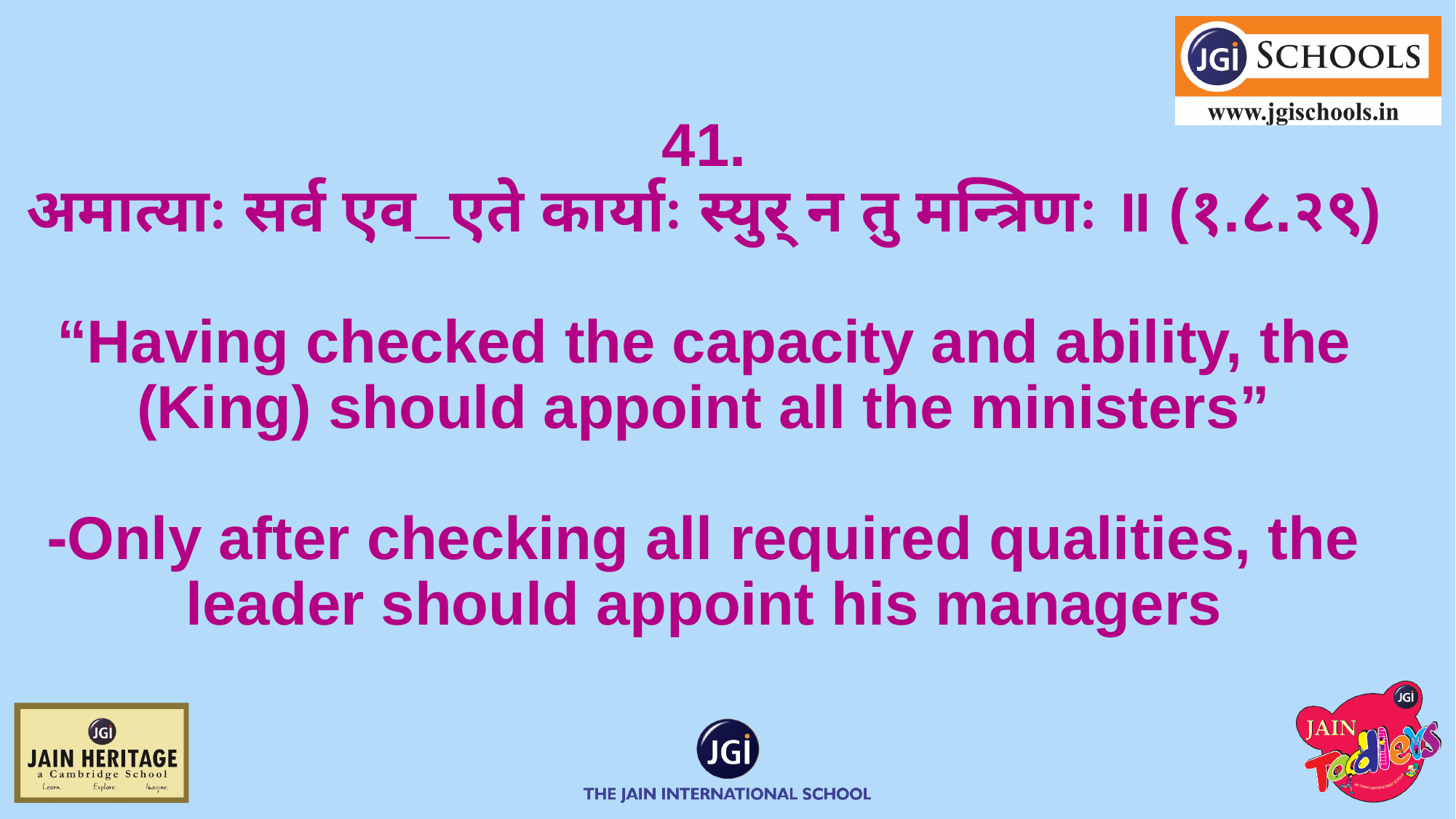

# 41. अमात्याः सर्व एव_एते कार्याः स्युर् न तु मन्त्रिणः ॥ (१.८.२९) “Having checked the capacity and ability, the (King) should appoint all the ministers” ⁃Only after checking all required qualities, the leader should appoint his managers